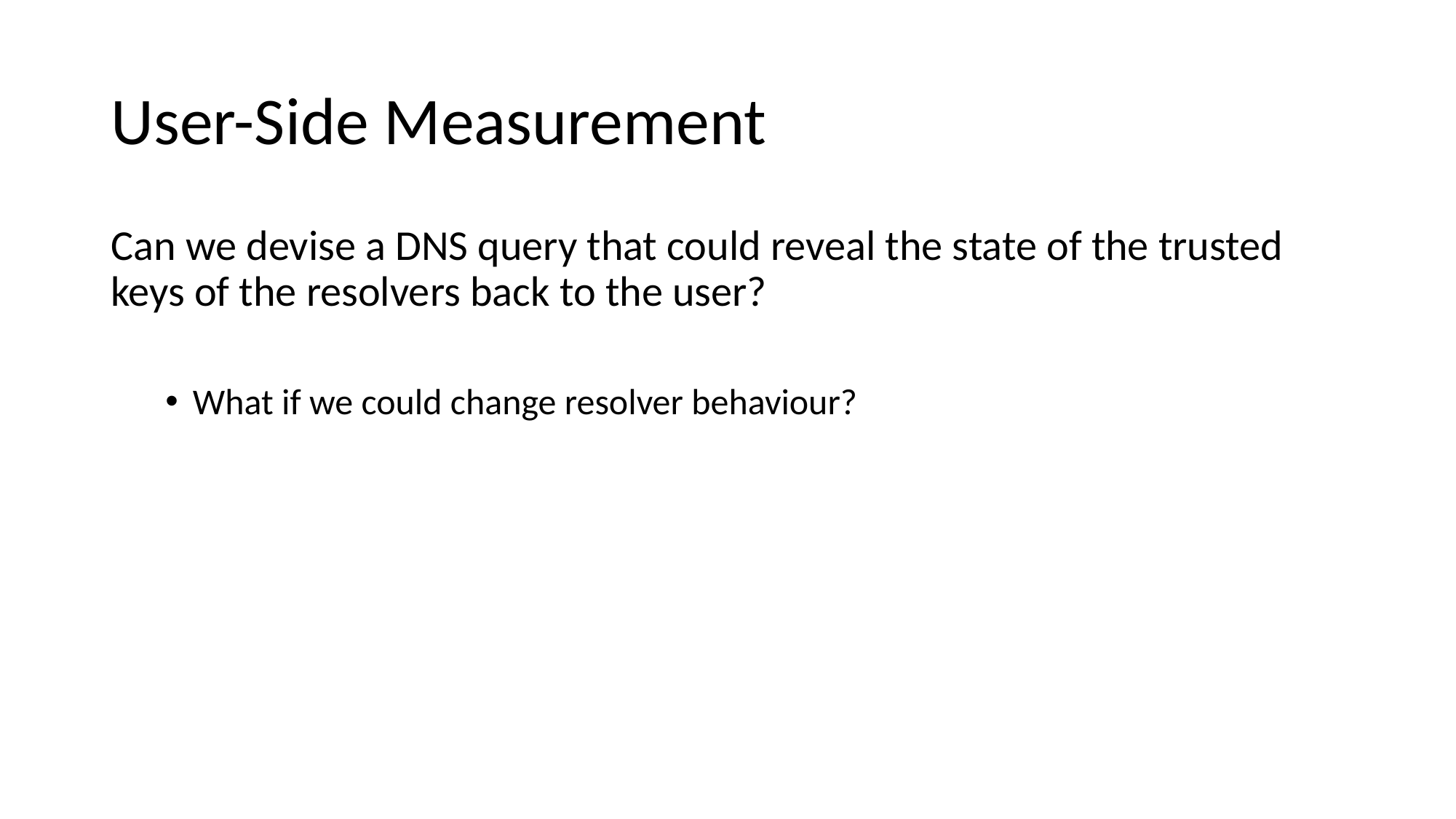

# User-Side Measurement
Can we devise a DNS query that could reveal the state of the trusted keys of the resolvers back to the user?

What if we could change resolver behaviour?